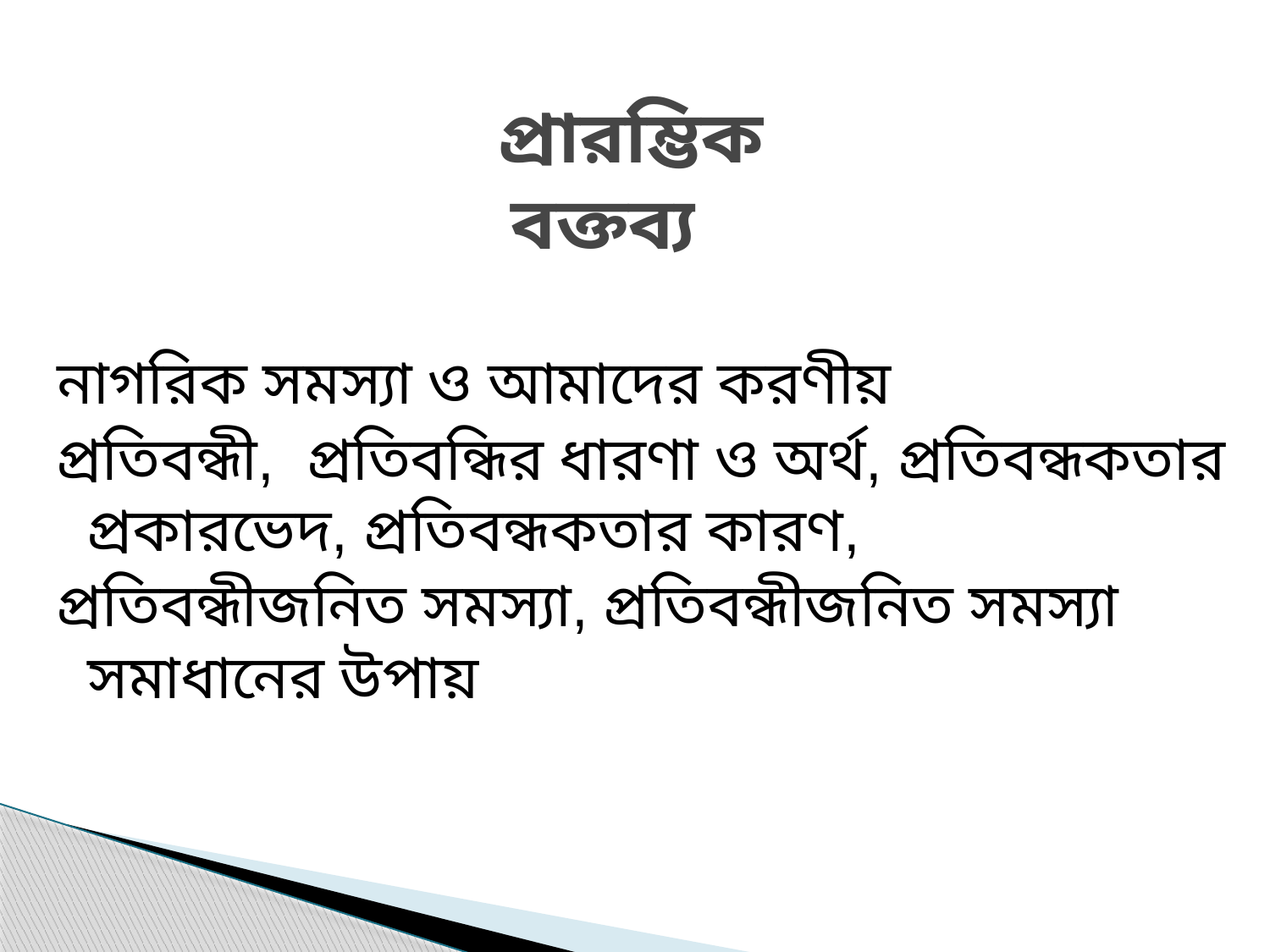

# প্রারম্ভিক বক্তব্য
নাগরিক সমস্যা ও আমাদের করণীয়
প্রতিবন্ধী,  প্রতিবন্ধির ধারণা ও অর্থ, প্রতিবন্ধকতার প্রকারভেদ, প্রতিবন্ধকতার কারণ,
প্রতিবন্ধীজনিত সমস্যা, প্রতিবন্ধীজনিত সমস্যা সমাধানের উপায়